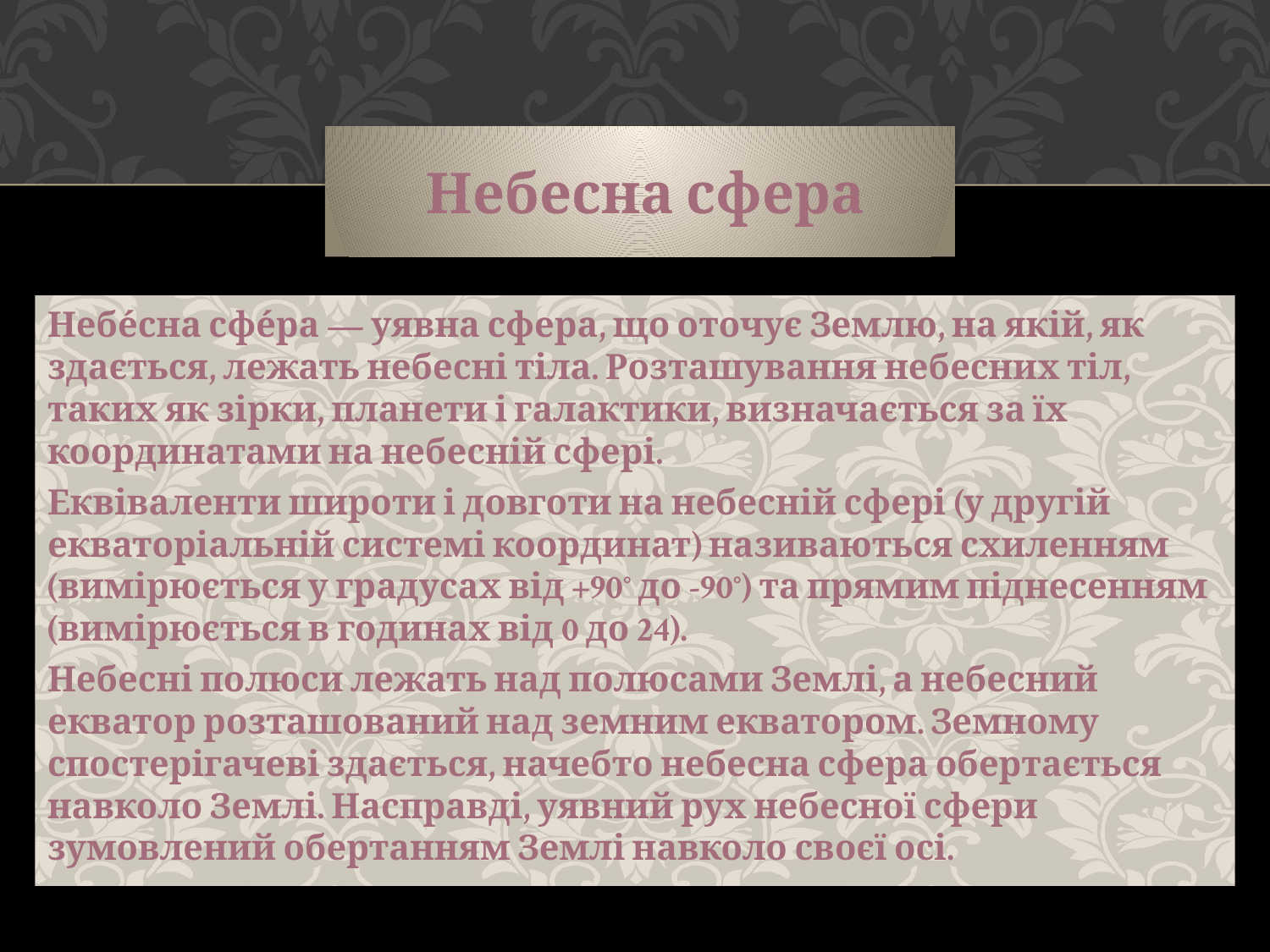

Небесна сфера
Небе́сна сфе́ра — уявна сфера, що оточує Землю, на якій, як здається, лежать небесні тіла. Розташування небесних тіл, таких як зірки, планети і галактики, визначається за їх координатами на небесній сфері.
Еквіваленти широти і довготи на небесній сфері (у другій екваторіальній системі координат) називаються схиленням (вимірюється у градусах від +90° до -90°) та прямим піднесенням (вимірюється в годинах від 0 до 24).
Небесні полюси лежать над полюсами Землі, а небесний екватор розташований над земним екватором. Земному спостерігачеві здається, начебто небесна сфера обертається навколо Землі. Насправді, уявний рух небесної сфери зумовлений обертанням Землі навколо своєї осі.